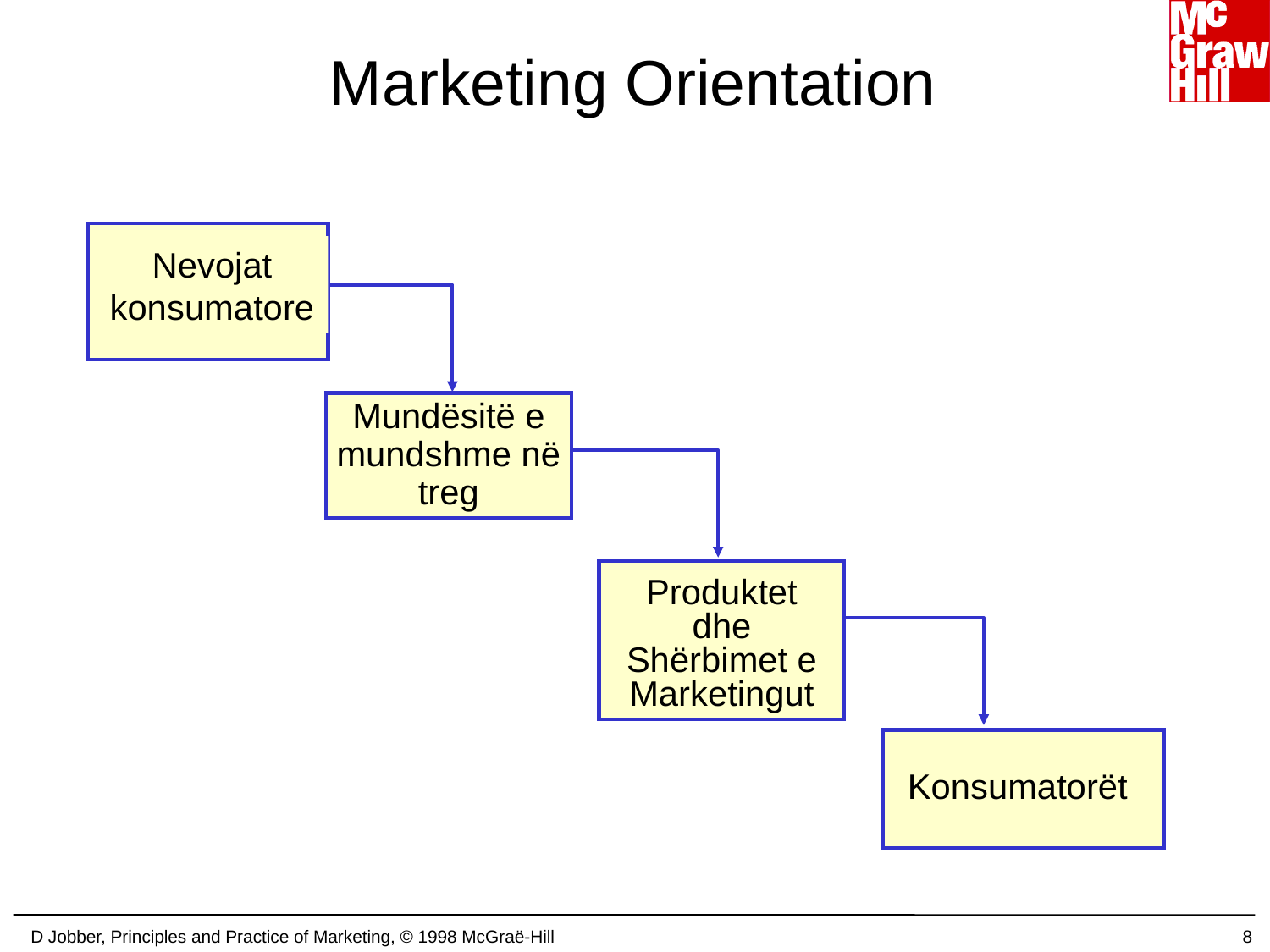

# Marketing Orientation

Nevojat konsumatore

Mundësitë e mundshme në treg

Produktet dhe Shërbimet e Marketingut

Konsumatorët
D Jobber, Principles and Practice of Marketing, © 1998 McGraë-Hill
8